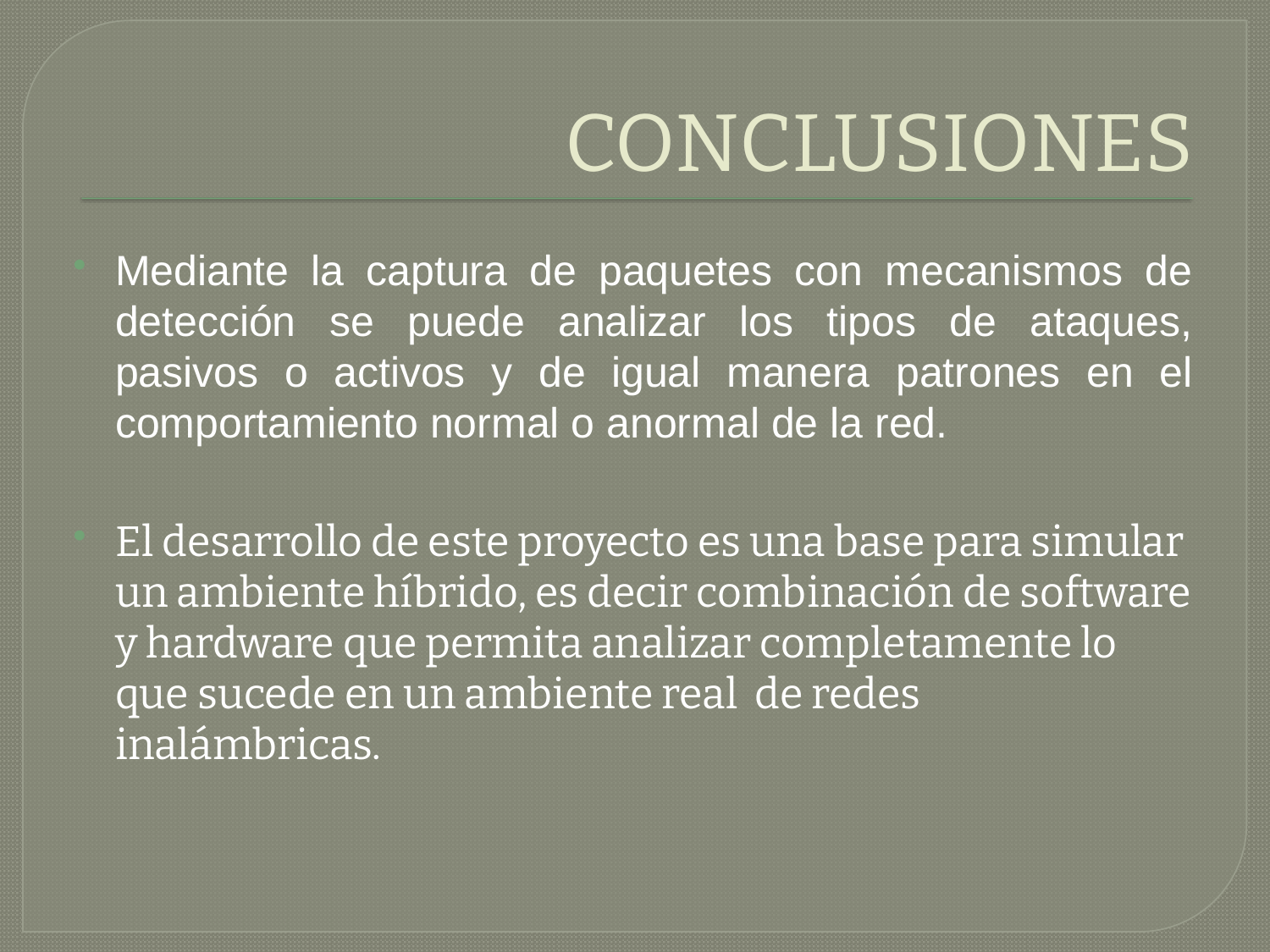

# CONCLUSIONES

Mediante la captura de paquetes con mecanismos de detección se puede analizar los tipos de ataques, pasivos o activos y de igual manera patrones en el comportamiento normal o anormal de la red.

El desarrollo de este proyecto es una base para simular un ambiente híbrido, es decir combinación de software y hardware que permita analizar completamente lo que sucede en un ambiente real  de redes inalámbricas.